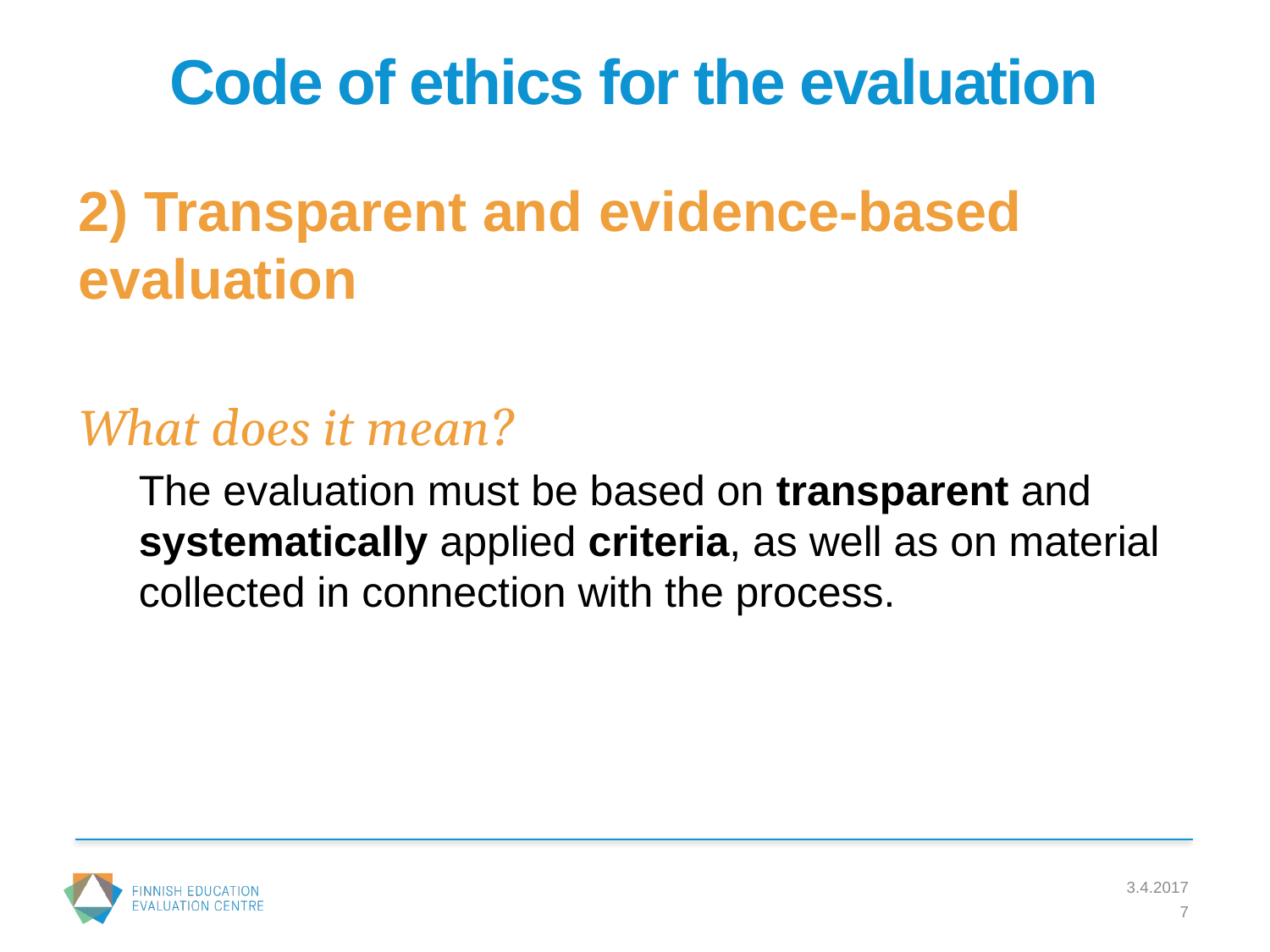

# Code of ethics for the evaluation
2) Transparent and evidence-based evaluation

What does it mean?
The evaluation must be based on transparent and systematically applied criteria, as well as on material collected in connection with the process.

3.4.2017
7